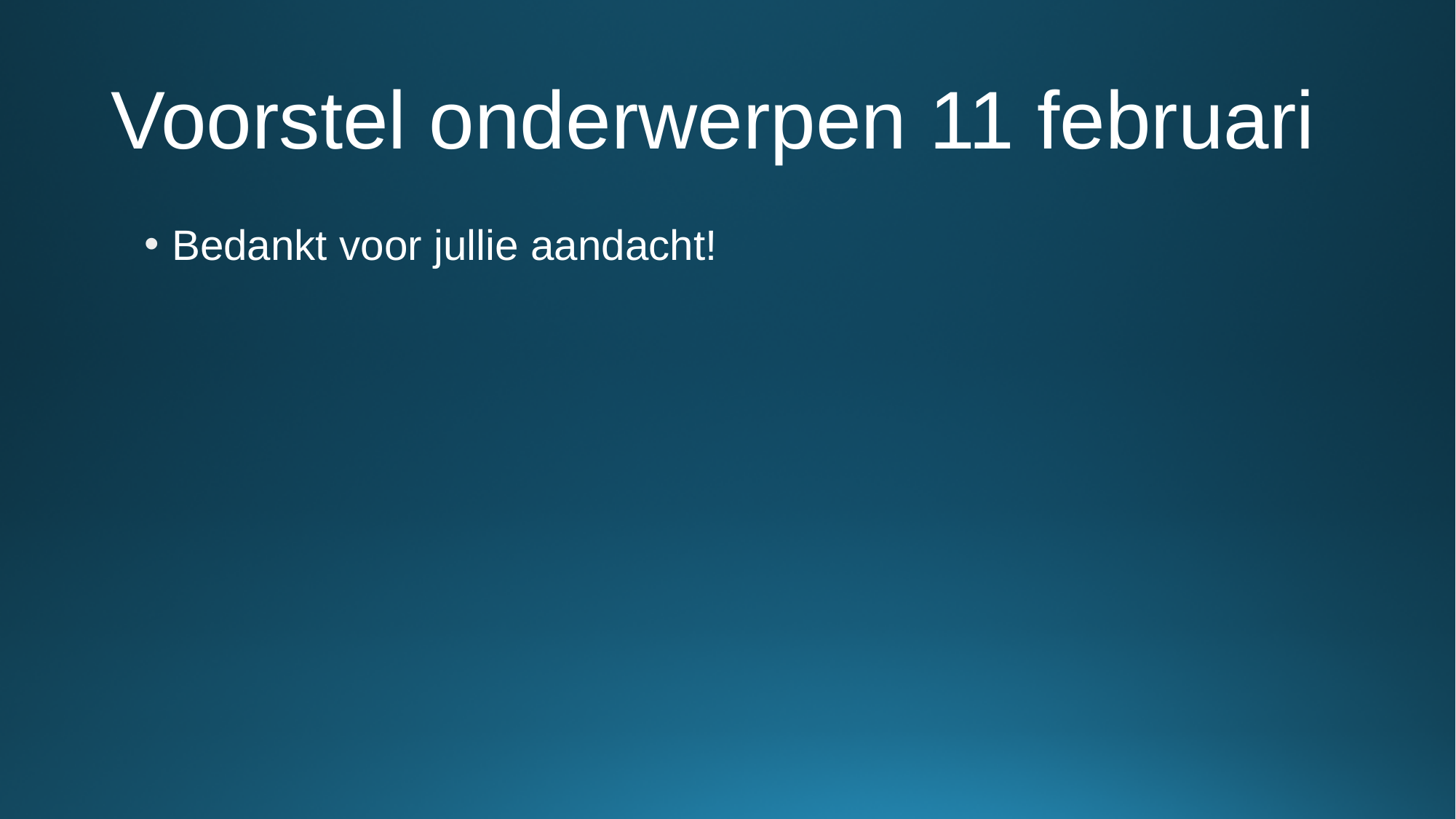

# Voorstel onderwerpen 11 februari
Bedankt voor jullie aandacht!